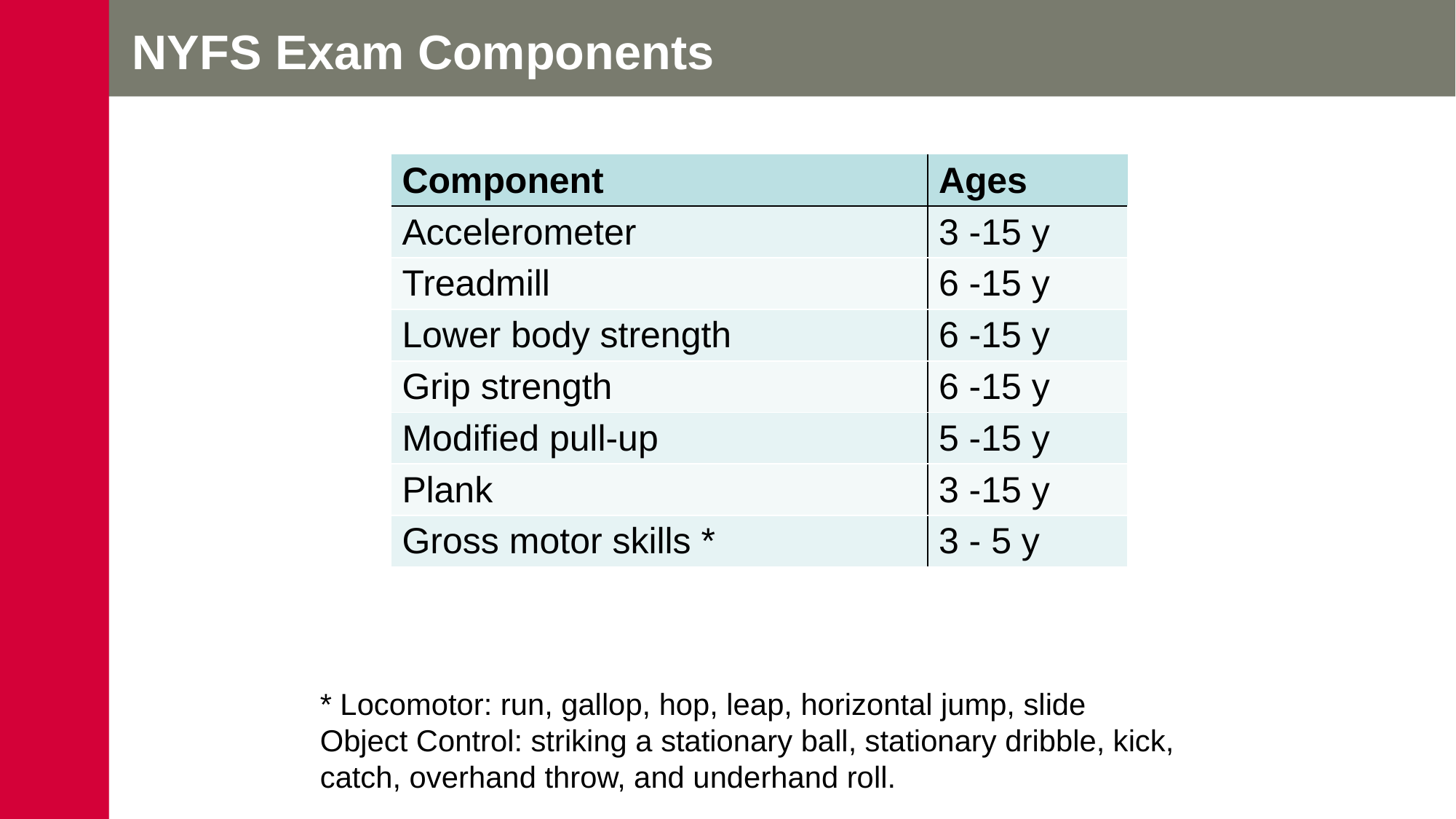

# NYFS Exam Components
| Component | Ages |
| --- | --- |
| Accelerometer | 3 -15 y |
| Treadmill | 6 -15 y |
| Lower body strength | 6 -15 y |
| Grip strength | 6 -15 y |
| Modified pull-up | 5 -15 y |
| Plank | 3 -15 y |
| Gross motor skills \* | 3 - 5 y |
* Locomotor: run, gallop, hop, leap, horizontal jump, slide
Object Control: striking a stationary ball, stationary dribble, kick, catch, overhand throw, and underhand roll.